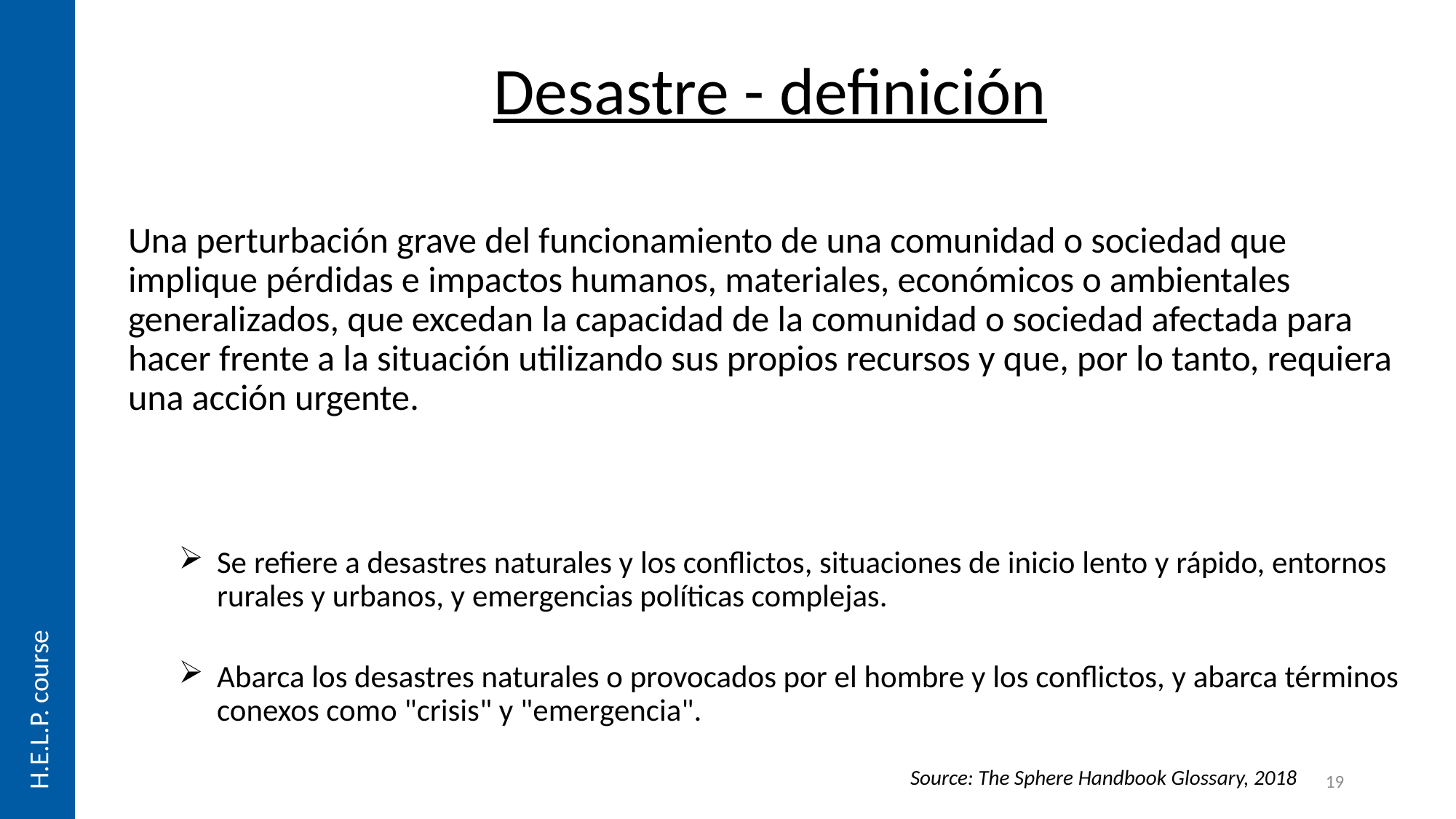

H.E.L.P. course
Desastre - definición
Una perturbación grave del funcionamiento de una comunidad o sociedad que implique pérdidas e impactos humanos, materiales, económicos o ambientales generalizados, que excedan la capacidad de la comunidad o sociedad afectada para hacer frente a la situación utilizando sus propios recursos y que, por lo tanto, requiera una acción urgente.

Se refiere a desastres naturales y los conflictos, situaciones de inicio lento y rápido, entornos rurales y urbanos, y emergencias políticas complejas.

Abarca los desastres naturales o provocados por el hombre y los conflictos, y abarca términos conexos como "crisis" y "emergencia".

Source: The Sphere Handbook Glossary, 2018
19